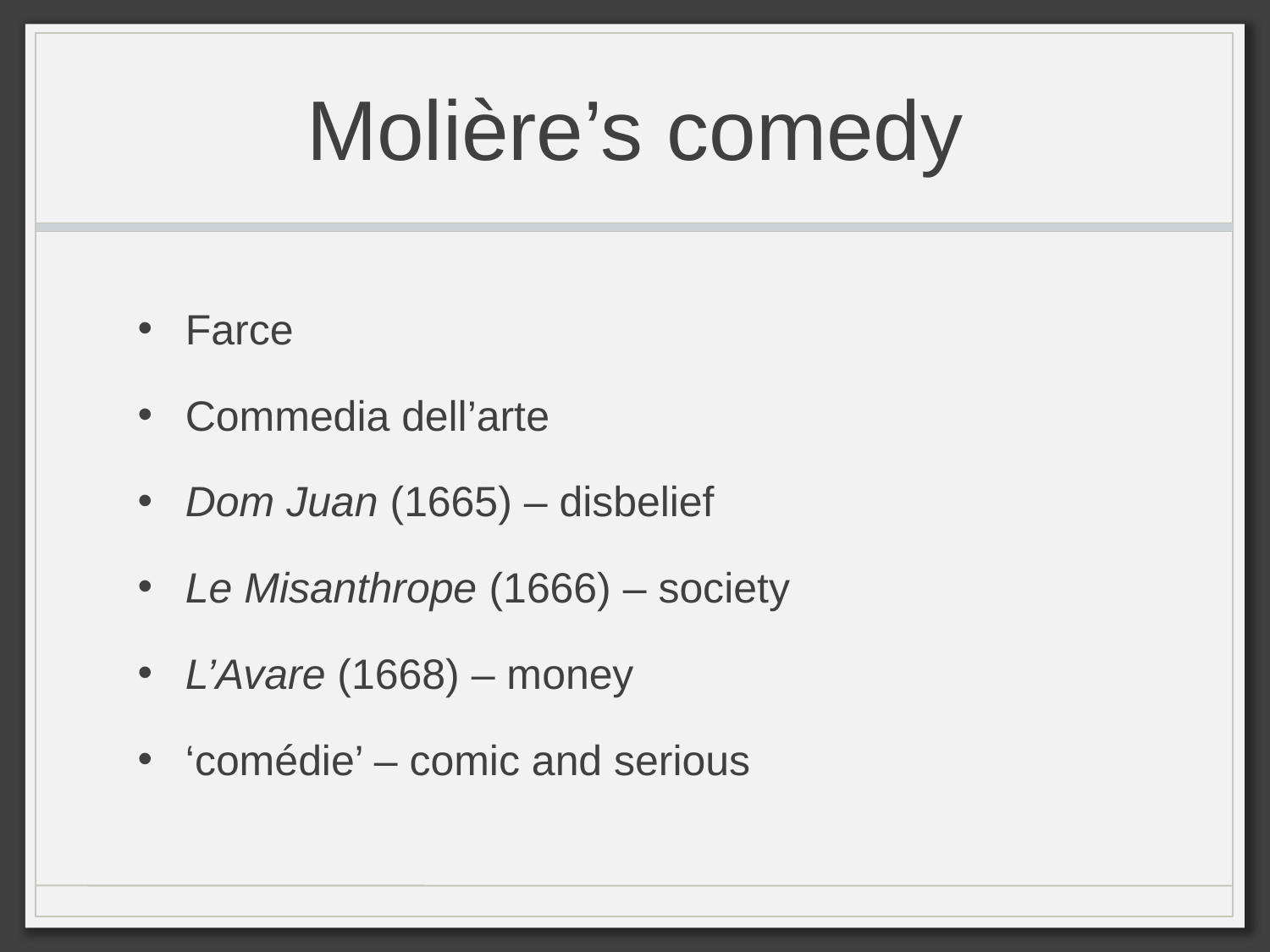

# Molière’s comedy
Farce
Commedia dell’arte
Dom Juan (1665) – disbelief
Le Misanthrope (1666) – society
L’Avare (1668) – money
‘comédie’ – comic and serious